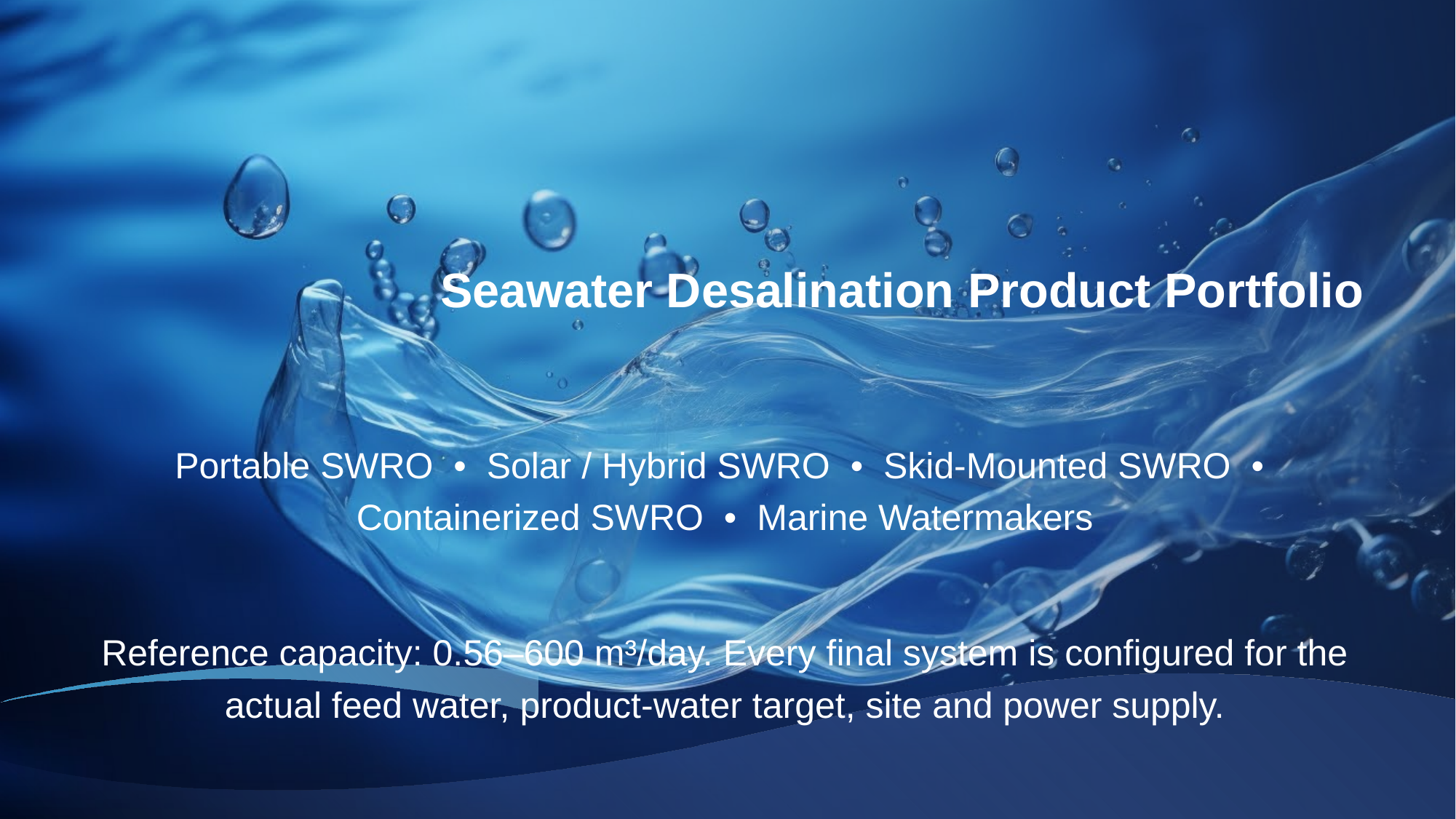

Seawater Desalination Product Portfolio
Portable SWRO  •  Solar / Hybrid SWRO  •  Skid-Mounted SWRO  •  Containerized SWRO  •  Marine Watermakers

Reference capacity: 0.56–600 m³/day. Every final system is configured for the actual feed water, product-water target, site and power supply.